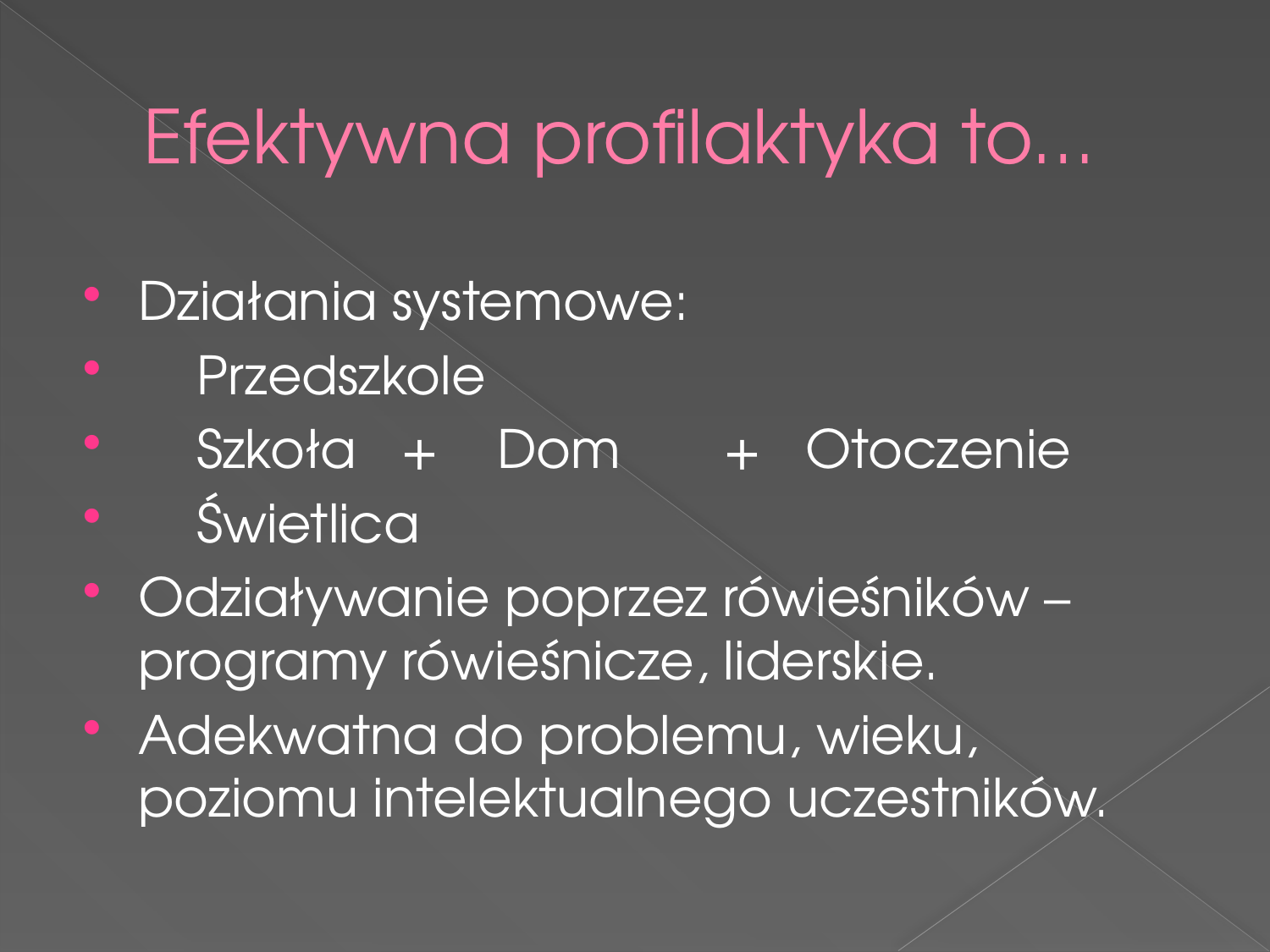

# Efektywna profilaktyka to…
Działania systemowe:
    Przedszkole
    Szkoła   +    Dom       +   Otoczenie
    Świetlica
Odziaływanie poprzez rówieśników – programy rówieśnicze, liderskie.
Adekwatna do problemu, wieku, poziomu intelektualnego uczestników.